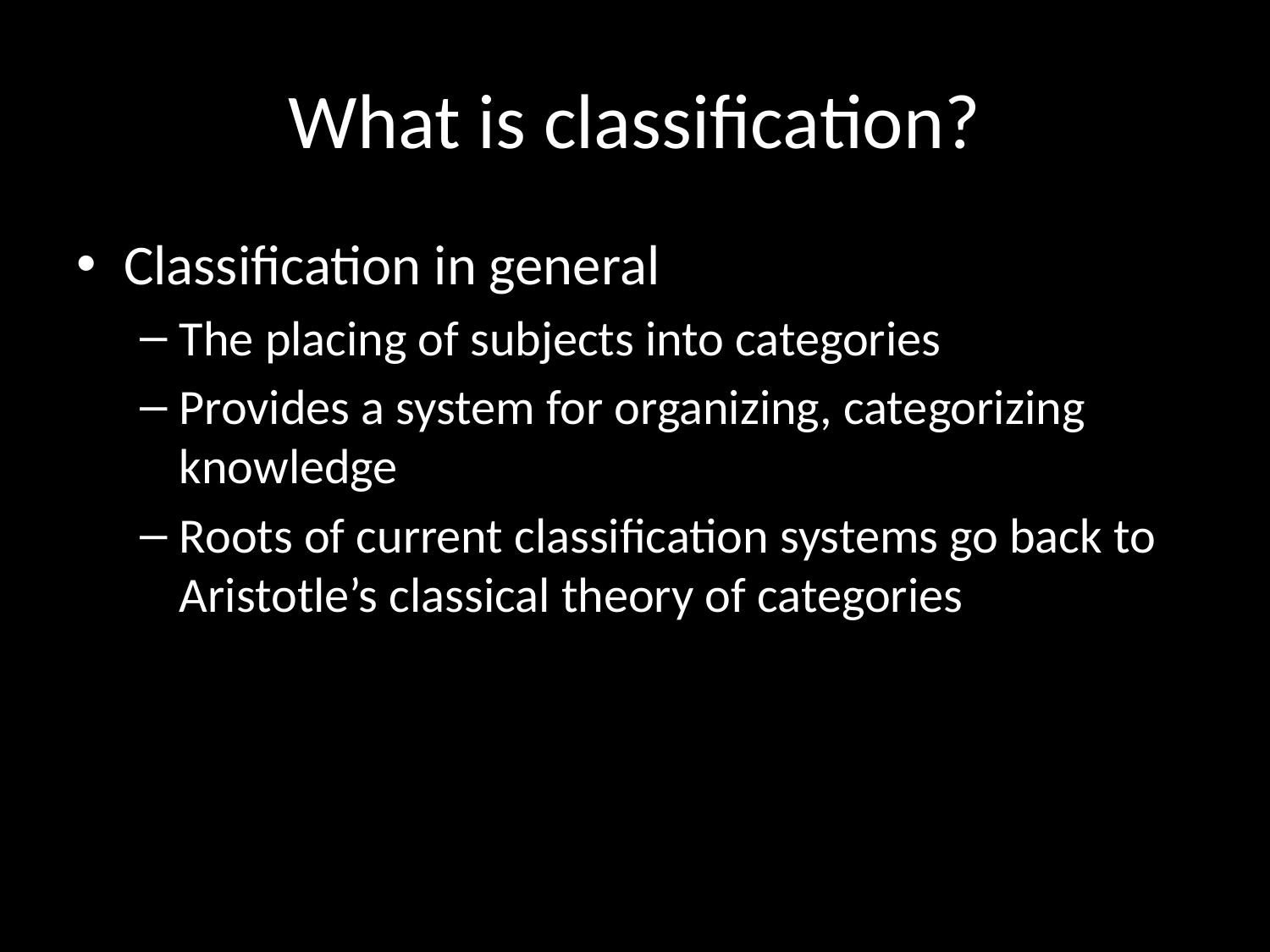

# What is classification?
Classification in general
The placing of subjects into categories
Provides a system for organizing, categorizing knowledge
Roots of current classification systems go back to Aristotle’s classical theory of categories